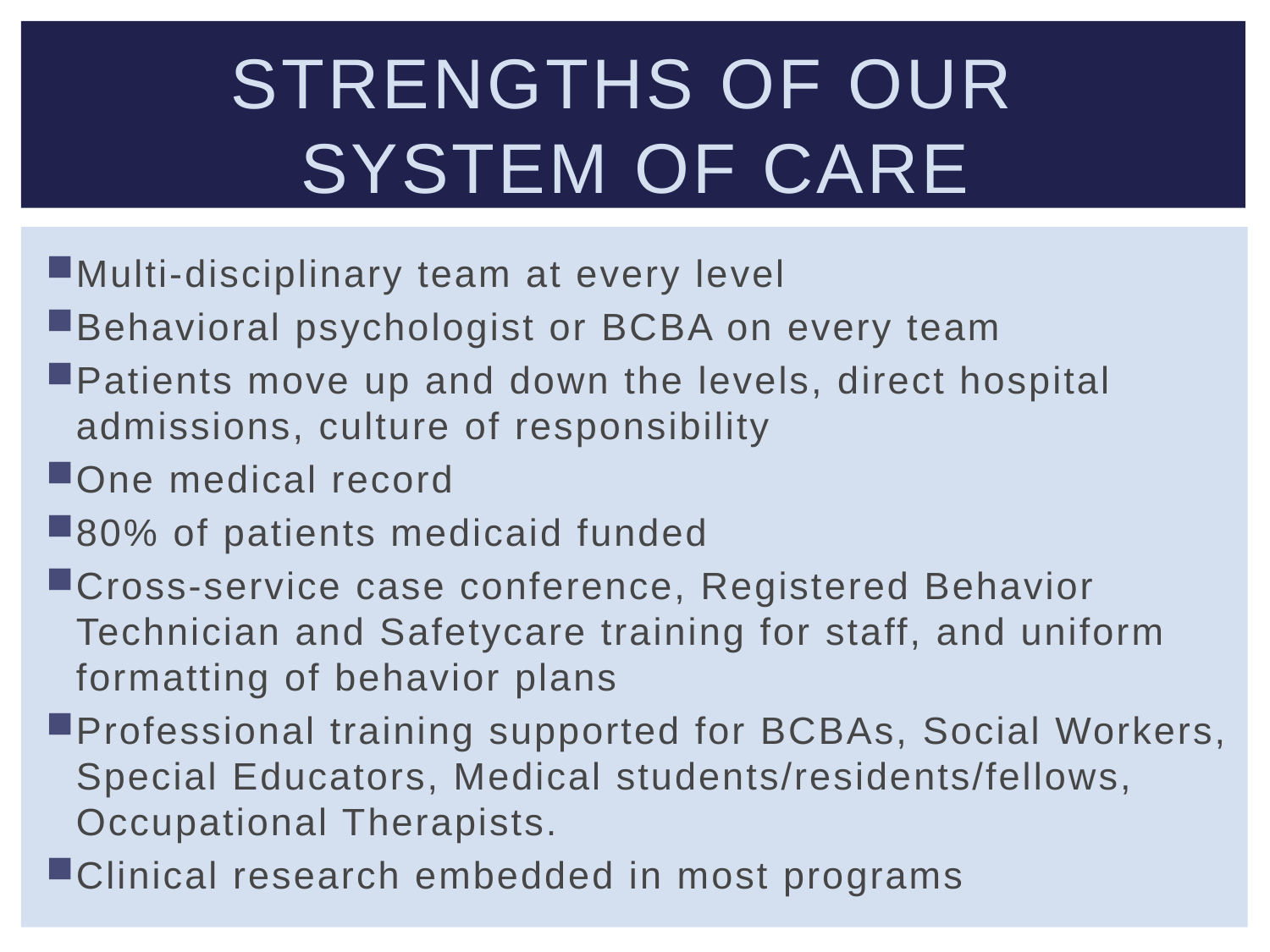

# Strengths of Our System of Care
Multi-disciplinary team at every level
Behavioral psychologist or BCBA on every team
Patients move up and down the levels, direct hospital admissions, culture of responsibility
One medical record
80% of patients medicaid funded
Cross-service case conference, Registered Behavior Technician and Safetycare training for staff, and uniform formatting of behavior plans
Professional training supported for BCBAs, Social Workers, Special Educators, Medical students/residents/fellows, Occupational Therapists.
Clinical research embedded in most programs